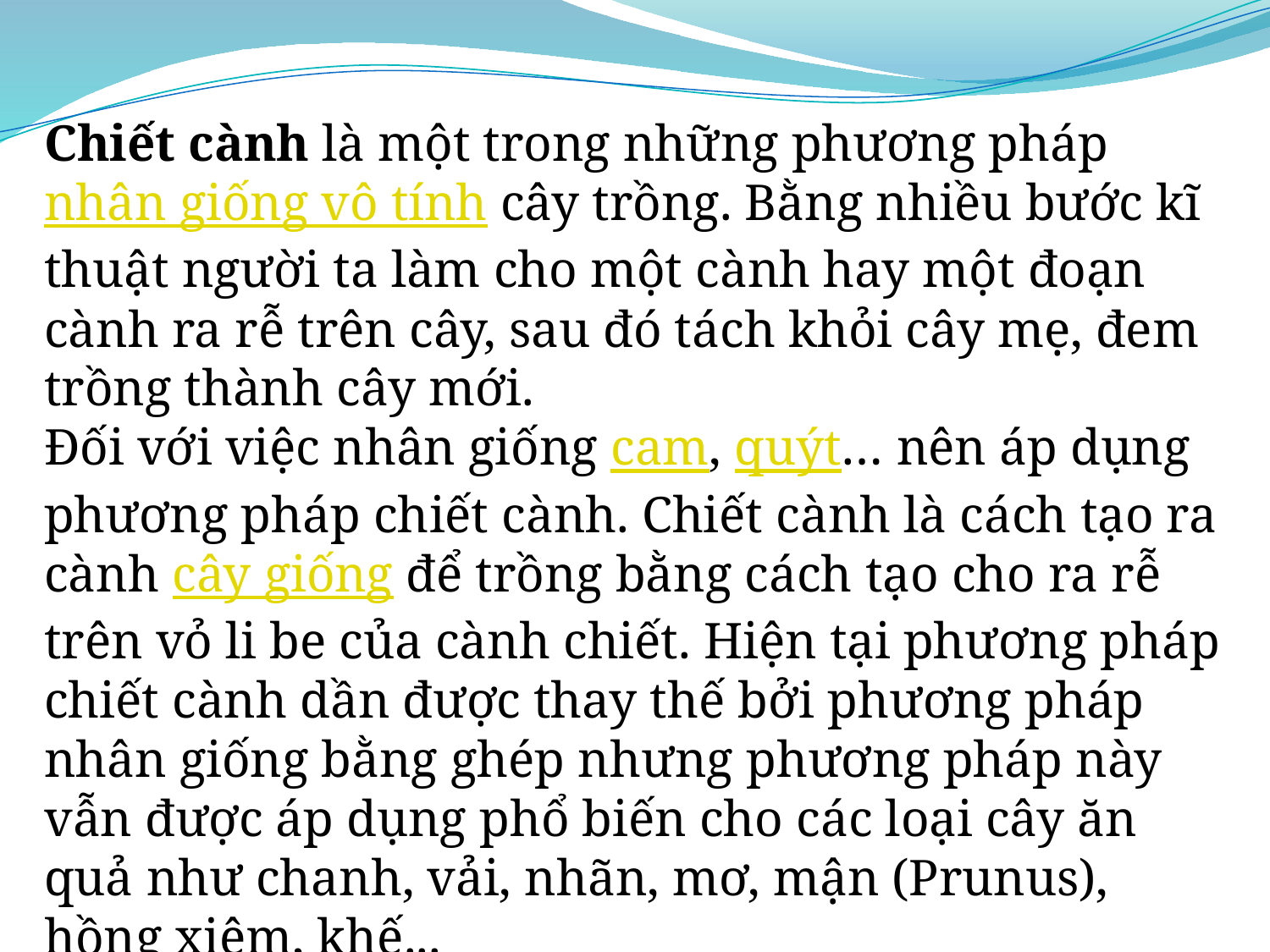

Chiết cành là một trong những phương pháp nhân giống vô tính cây trồng. Bằng nhiều bước kĩ thuật người ta làm cho một cành hay một đoạn cành ra rễ trên cây, sau đó tách khỏi cây mẹ, đem trồng thành cây mới.
Đối với việc nhân giống cam, quýt… nên áp dụng phương pháp chiết cành. Chiết cành là cách tạo ra cành cây giống để trồng bằng cách tạo cho ra rễ trên vỏ li be của cành chiết. Hiện tại phương pháp chiết cành dần được thay thế bởi phương pháp nhân giống bằng ghép nhưng phương pháp này vẫn được áp dụng phổ biến cho các loại cây ăn quả như chanh, vải, nhãn, mơ, mận (Prunus), hồng xiêm, khế...